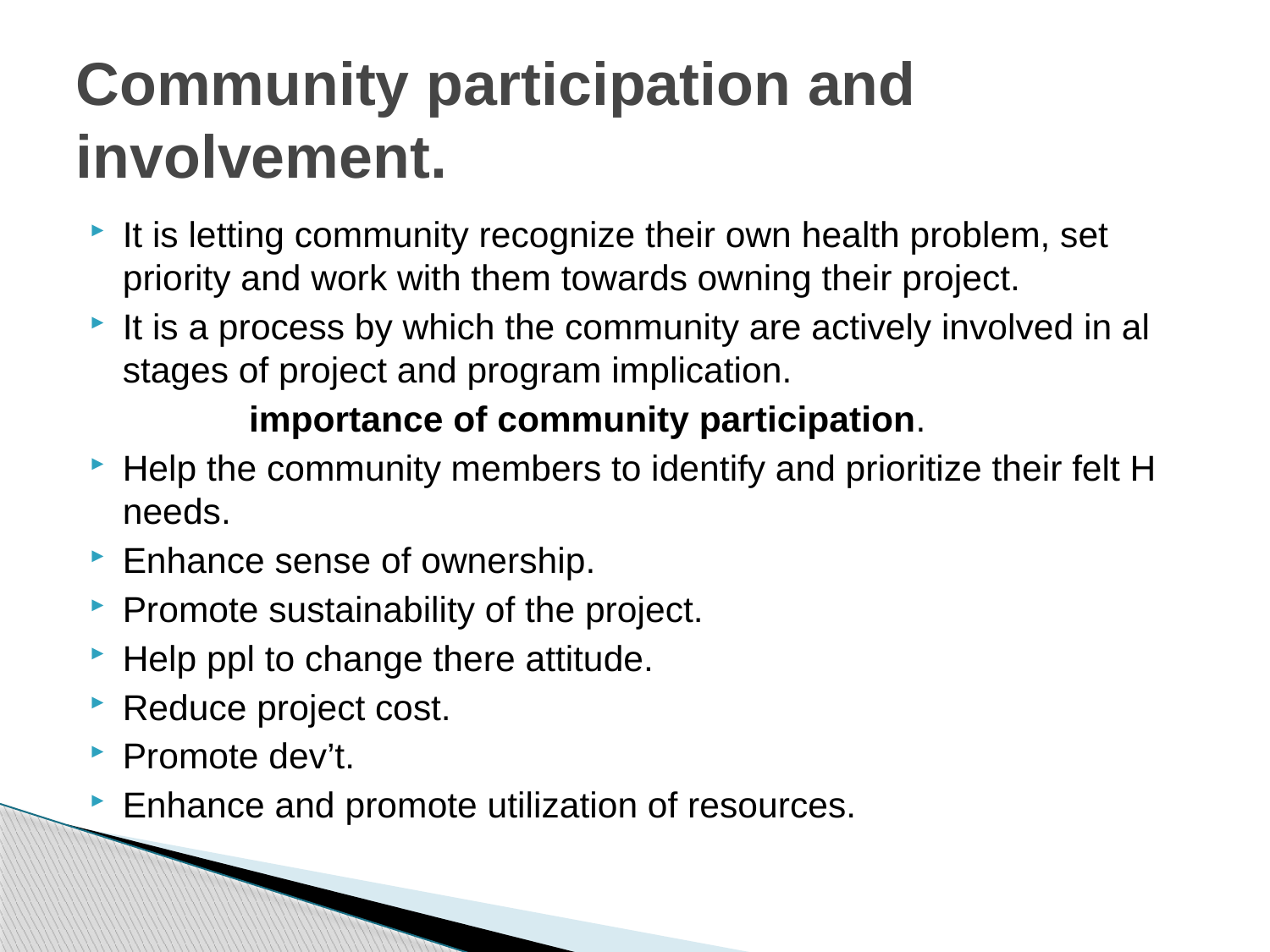

# Community participation and involvement.
It is letting community recognize their own health problem, set priority and work with them towards owning their project.
It is a process by which the community are actively involved in al stages of project and program implication.
                importance of community participation.
Help the community members to identify and prioritize their felt H needs.
Enhance sense of ownership.
Promote sustainability of the project.
Help ppl to change there attitude.
Reduce project cost.
Promote dev’t.
Enhance and promote utilization of resources.